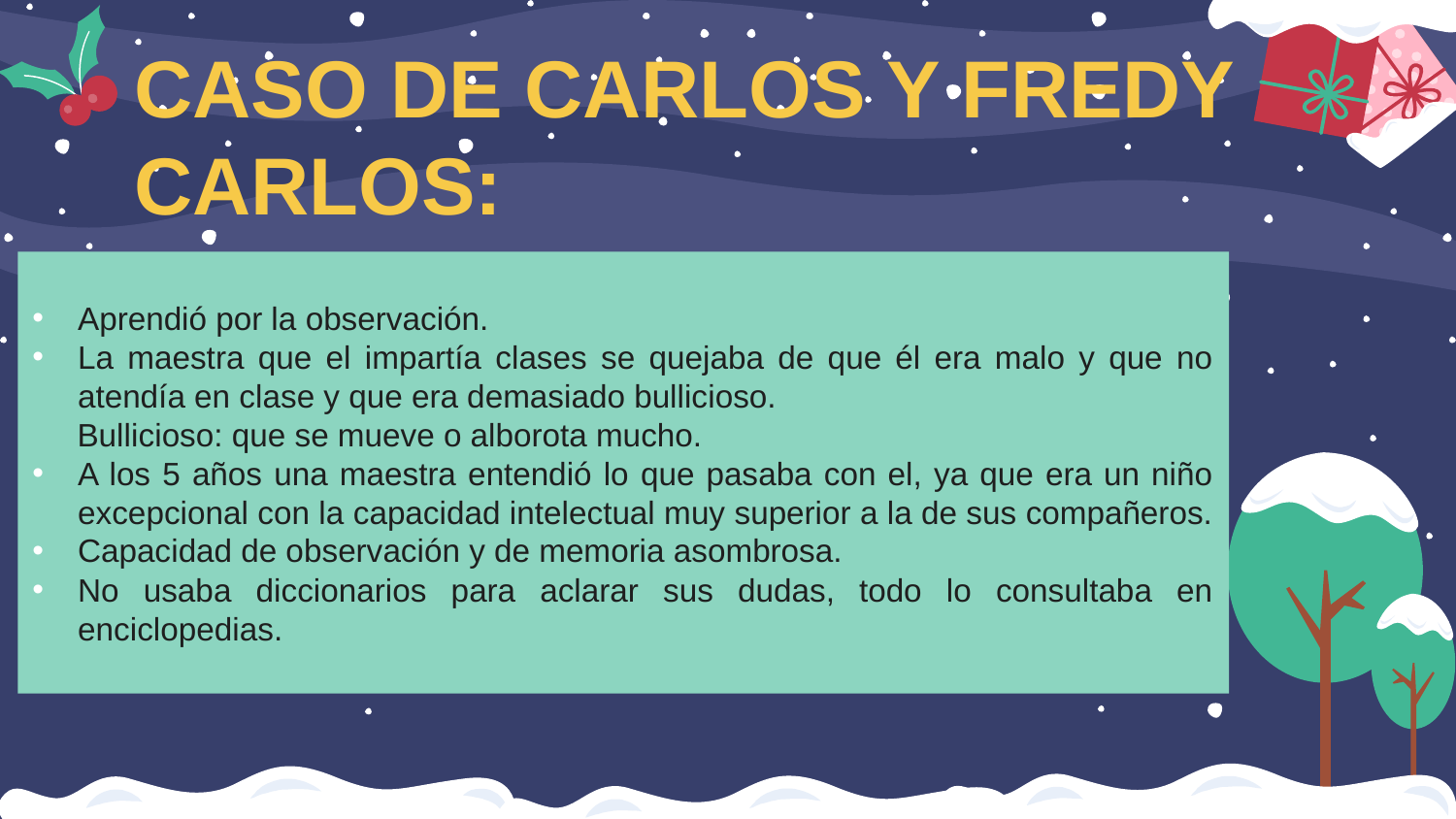

CASO DE CARLOS Y FREDY CARLOS:
Aprendió por la observación.
La maestra que el impartía clases se quejaba de que él era malo y que no atendía en clase y que era demasiado bullicioso.
     Bullicioso: que se mueve o alborota mucho.
A los 5 años una maestra entendió lo que pasaba con el, ya que era un niño excepcional con la capacidad intelectual muy superior a la de sus compañeros.
Capacidad de observación y de memoria asombrosa.
No usaba diccionarios para aclarar sus dudas, todo lo consultaba en enciclopedias.